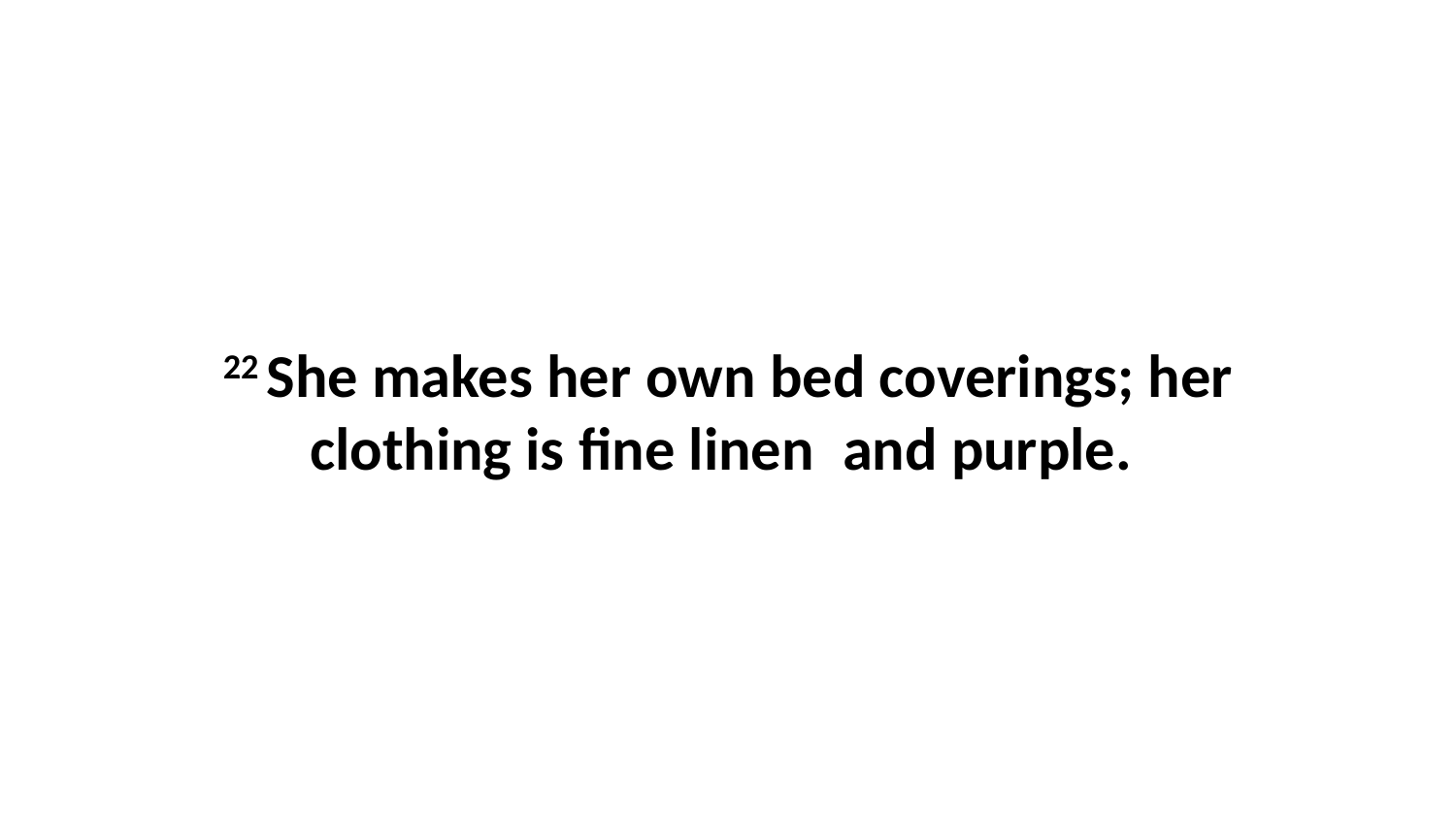

22 She makes her own bed coverings; her clothing is fine linen  and purple.